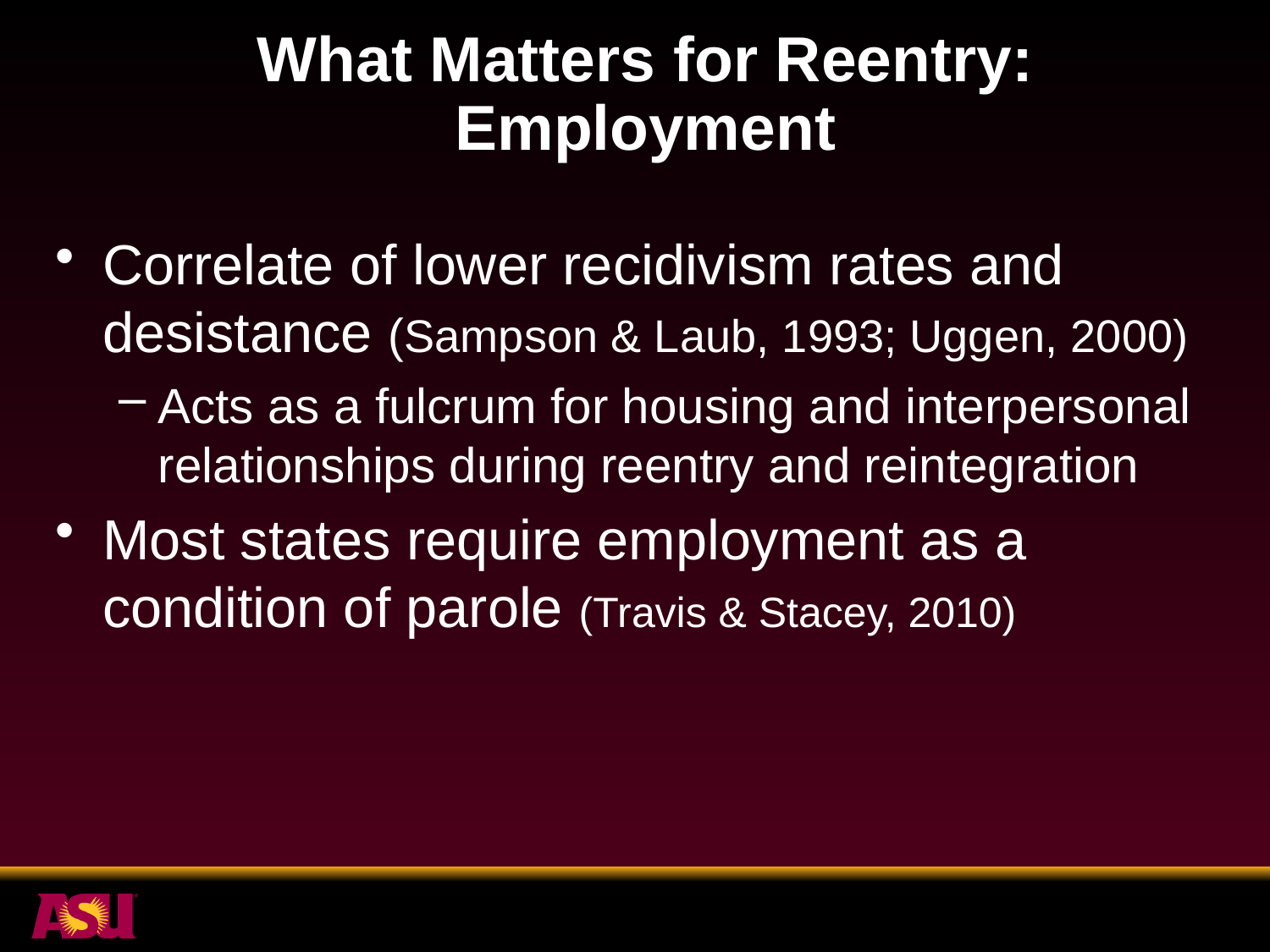

# What Matters for Reentry: Employment
Correlate of lower recidivism rates and desistance (Sampson & Laub, 1993; Uggen, 2000)
Acts as a fulcrum for housing and interpersonal relationships during reentry and reintegration
Most states require employment as a condition of parole (Travis & Stacey, 2010)